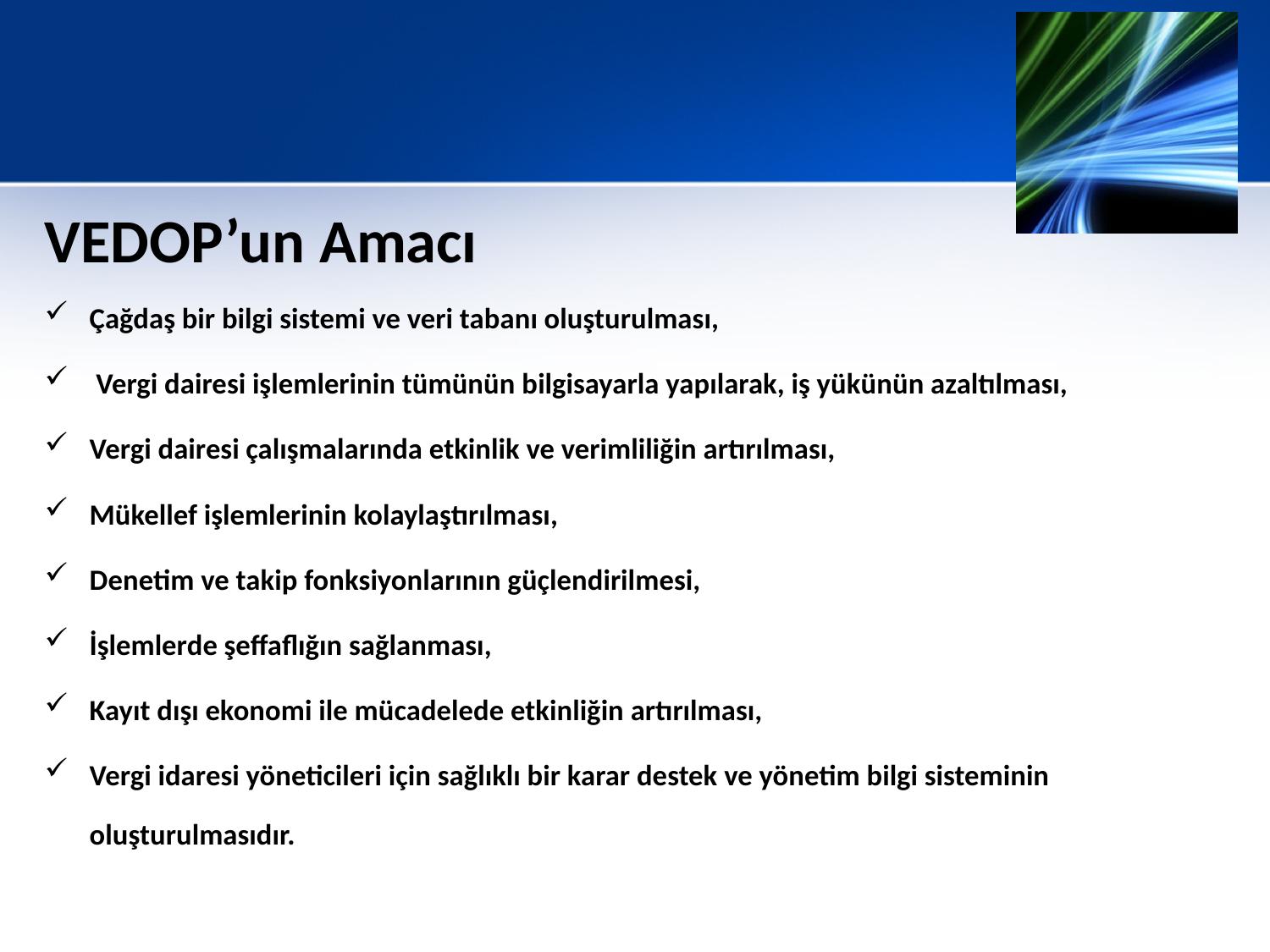

#
VEDOP’un Amacı
Çağdaş bir bilgi sistemi ve veri tabanı oluşturulması,
 Vergi dairesi işlemlerinin tümünün bilgisayarla yapılarak, iş yükünün azaltılması,
Vergi dairesi çalışmalarında etkinlik ve verimliliğin artırılması,
Mükellef işlemlerinin kolaylaştırılması,
Denetim ve takip fonksiyonlarının güçlendirilmesi,
İşlemlerde şeffaflığın sağlanması,
Kayıt dışı ekonomi ile mücadelede etkinliğin artırılması,
Vergi idaresi yöneticileri için sağlıklı bir karar destek ve yönetim bilgi sisteminin oluşturulmasıdır.